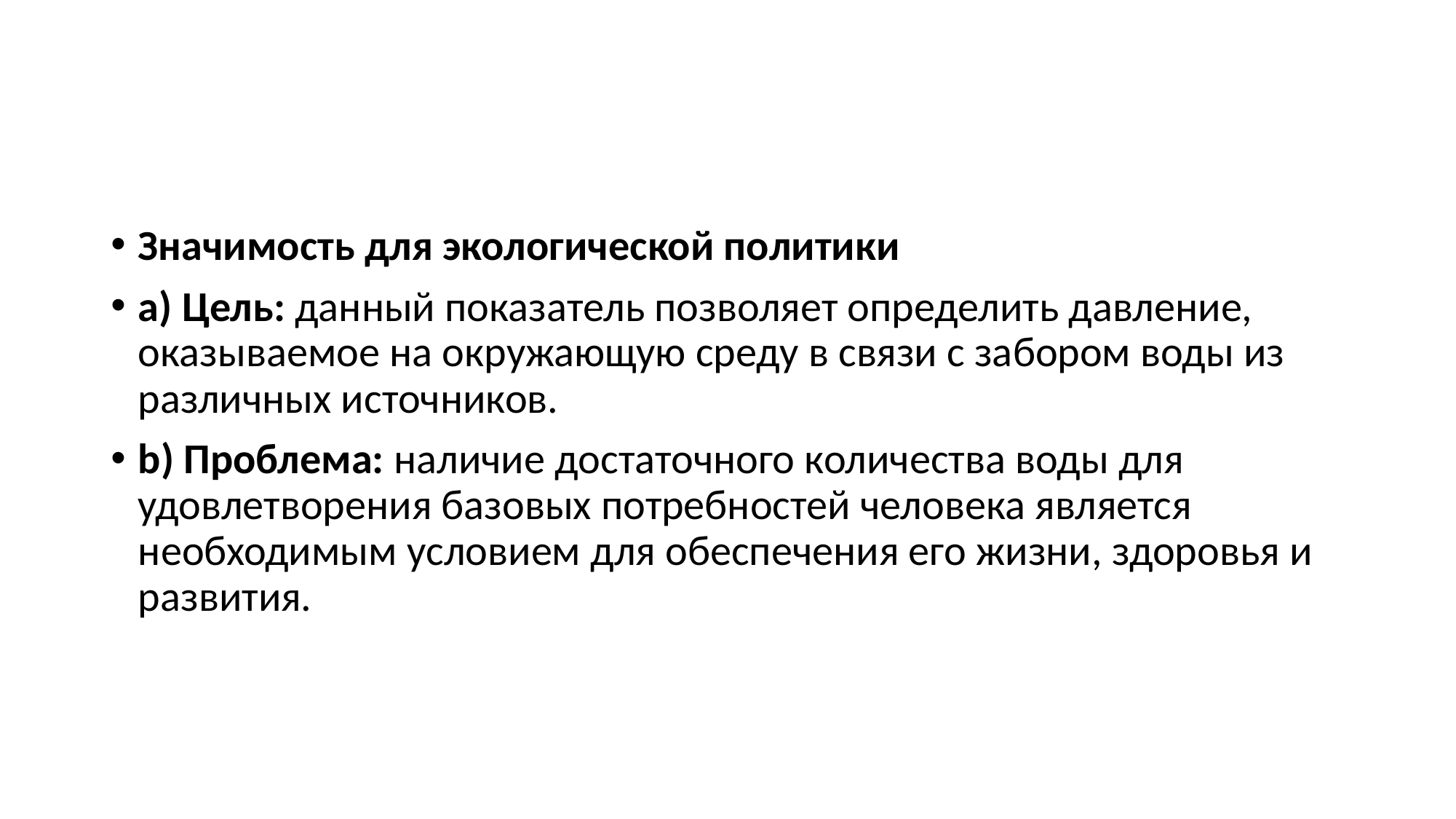

#
Значимость для экологической политики
a) Цель: данный показатель позволяет определить давление, оказываемое на окружающую среду в связи с забором воды из различных источников.
b) Проблема: наличие достаточного количества воды для удовлетворения базовых потребностей человека является необходимым условием для обеспечения его жизни, здоровья и развития.